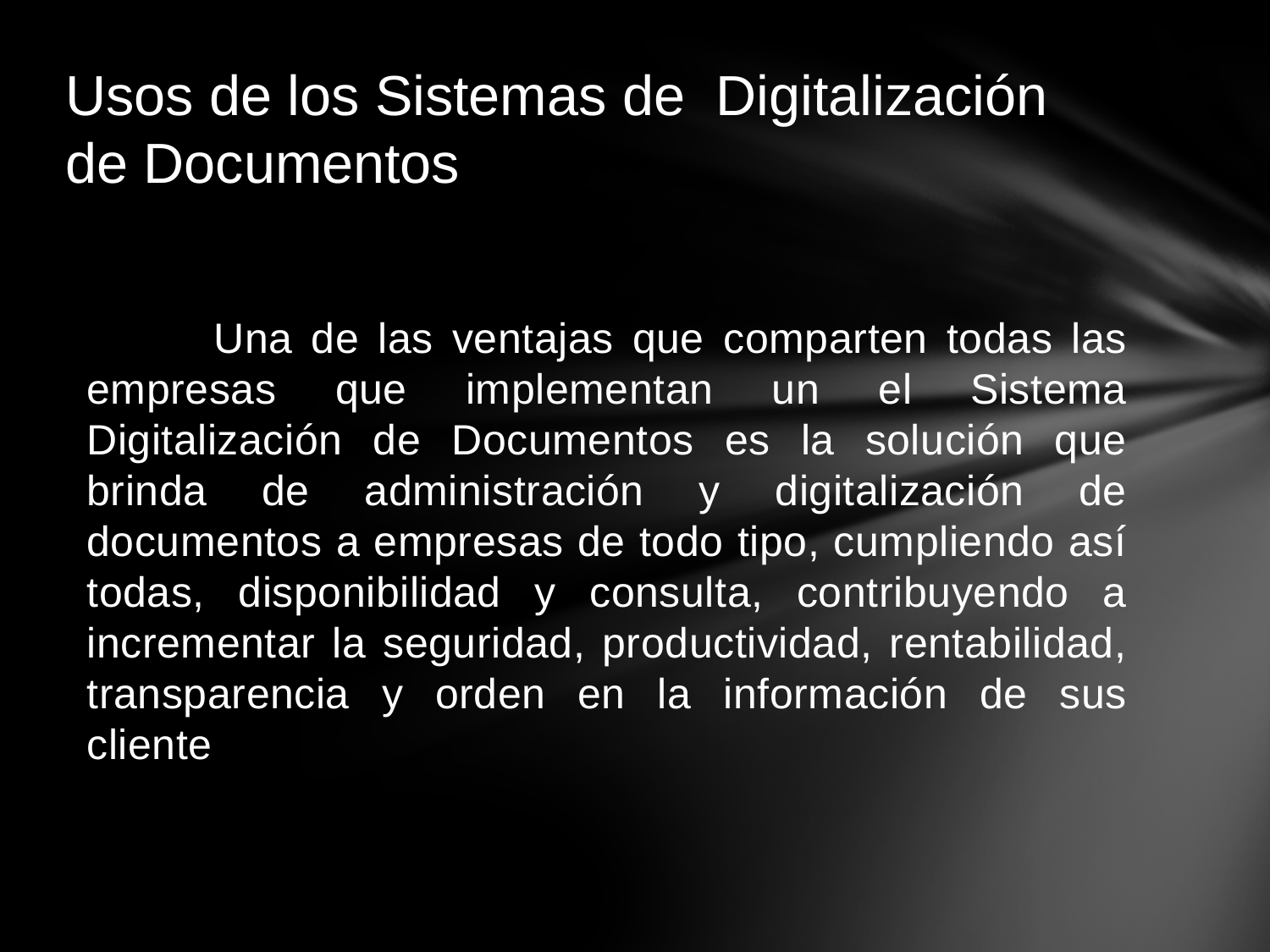

# Usos de los Sistemas de  Digitalización de Documentos

	Una de las ventajas que comparten todas las empresas que implementan un el Sistema Digitalización de Documentos es la solución que brinda de administración y digitalización de documentos a empresas de todo tipo, cumpliendo así todas, disponibilidad y consulta, contribuyendo a incrementar la seguridad, productividad, rentabilidad, transparencia y orden en la información de sus cliente